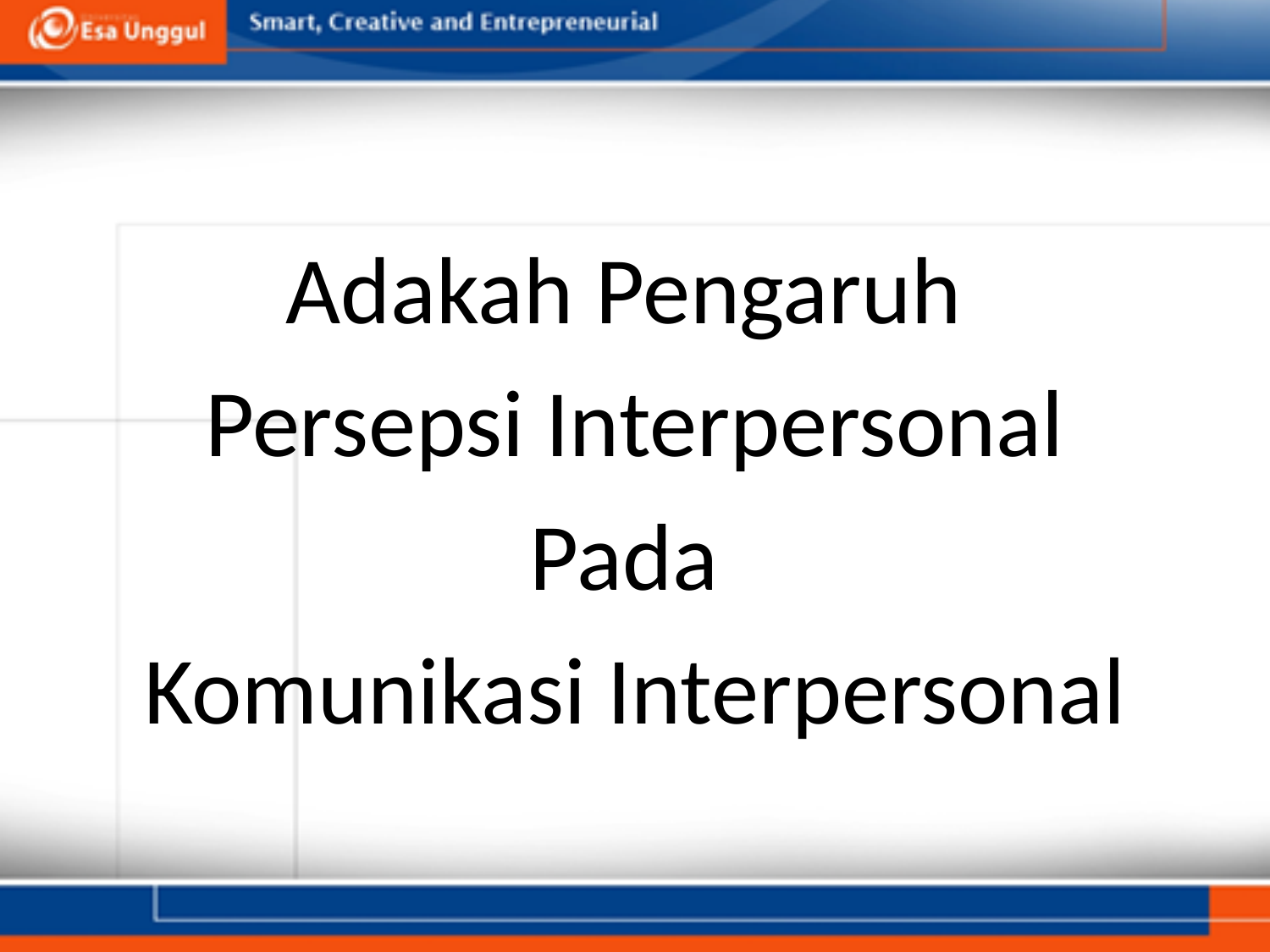

Adakah Pengaruh
Persepsi Interpersonal
Pada
Komunikasi Interpersonal